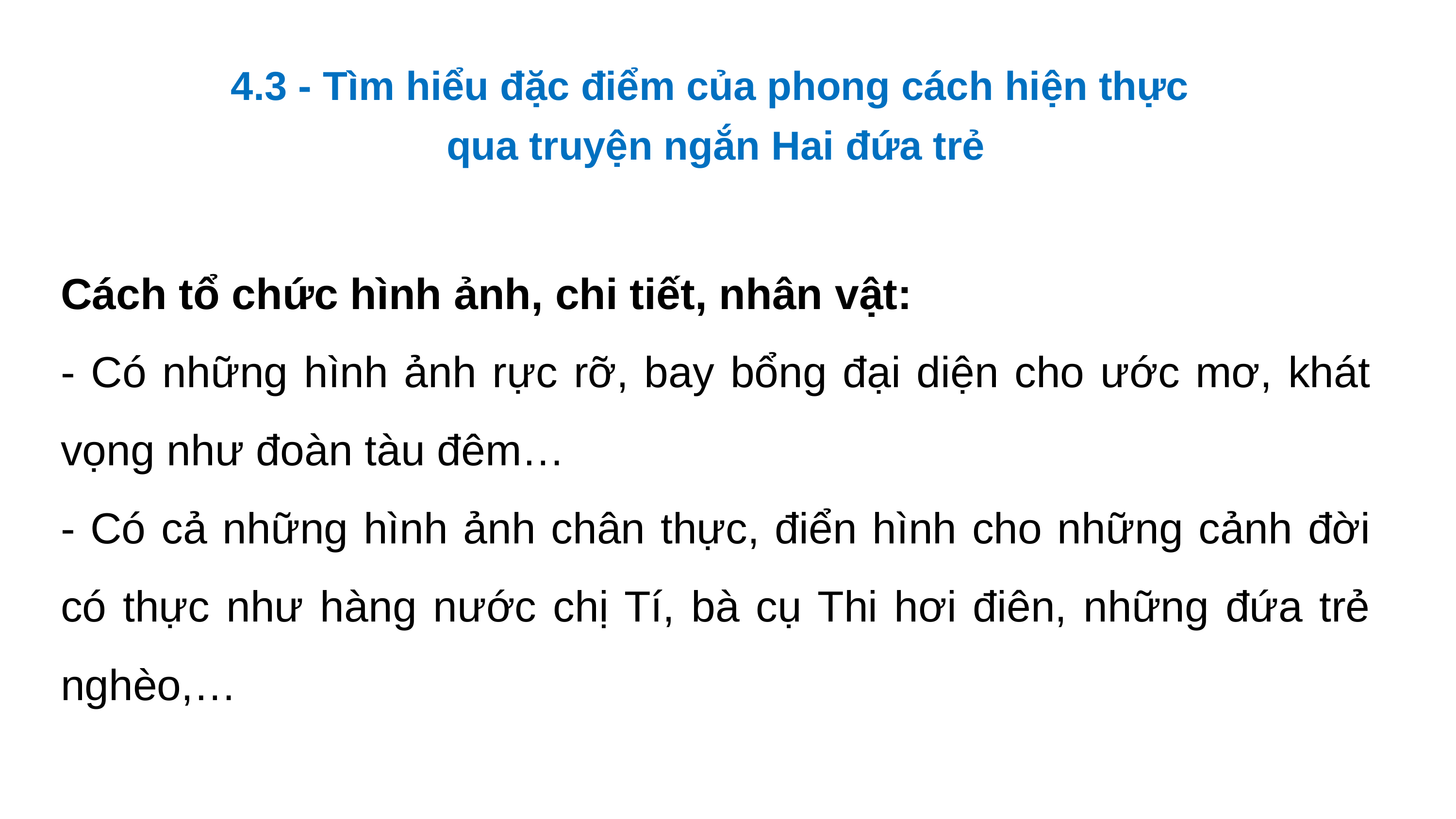

4.3 - Tìm hiểu đặc điểm của phong cách hiện thực
qua truyện ngắn Hai đứa trẻ
Cách tổ chức hình ảnh, chi tiết, nhân vật:
- Có những hình ảnh rực rỡ, bay bổng đại diện cho ước mơ, khát vọng như đoàn tàu đêm…
- Có cả những hình ảnh chân thực, điển hình cho những cảnh đời có thực như hàng nước chị Tí, bà cụ Thi hơi điên, những đứa trẻ nghèo,…